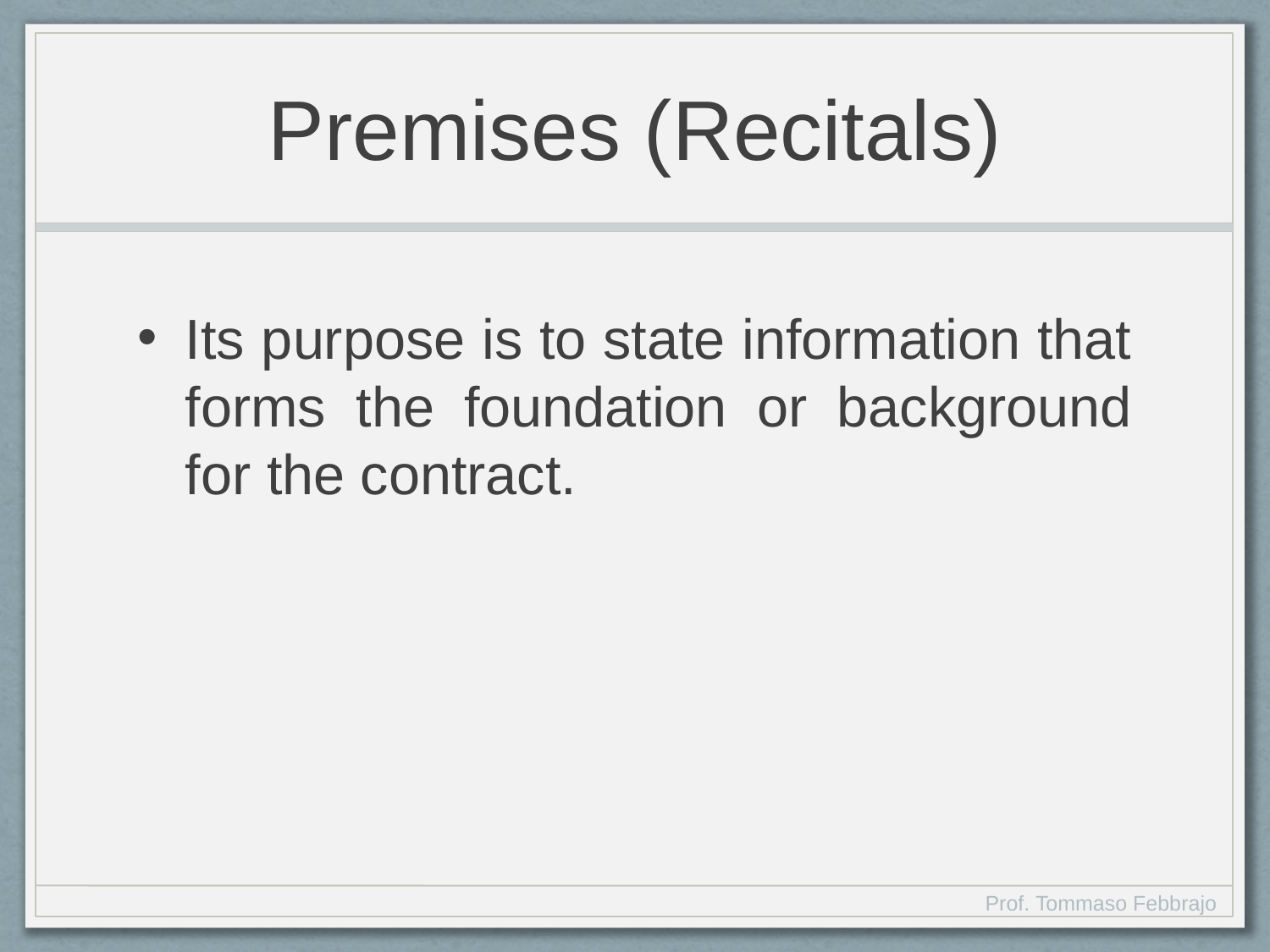

# Premises (Recitals)
Its purpose is to state information that forms the foundation or background for the contract.
Prof. Tommaso Febbrajo